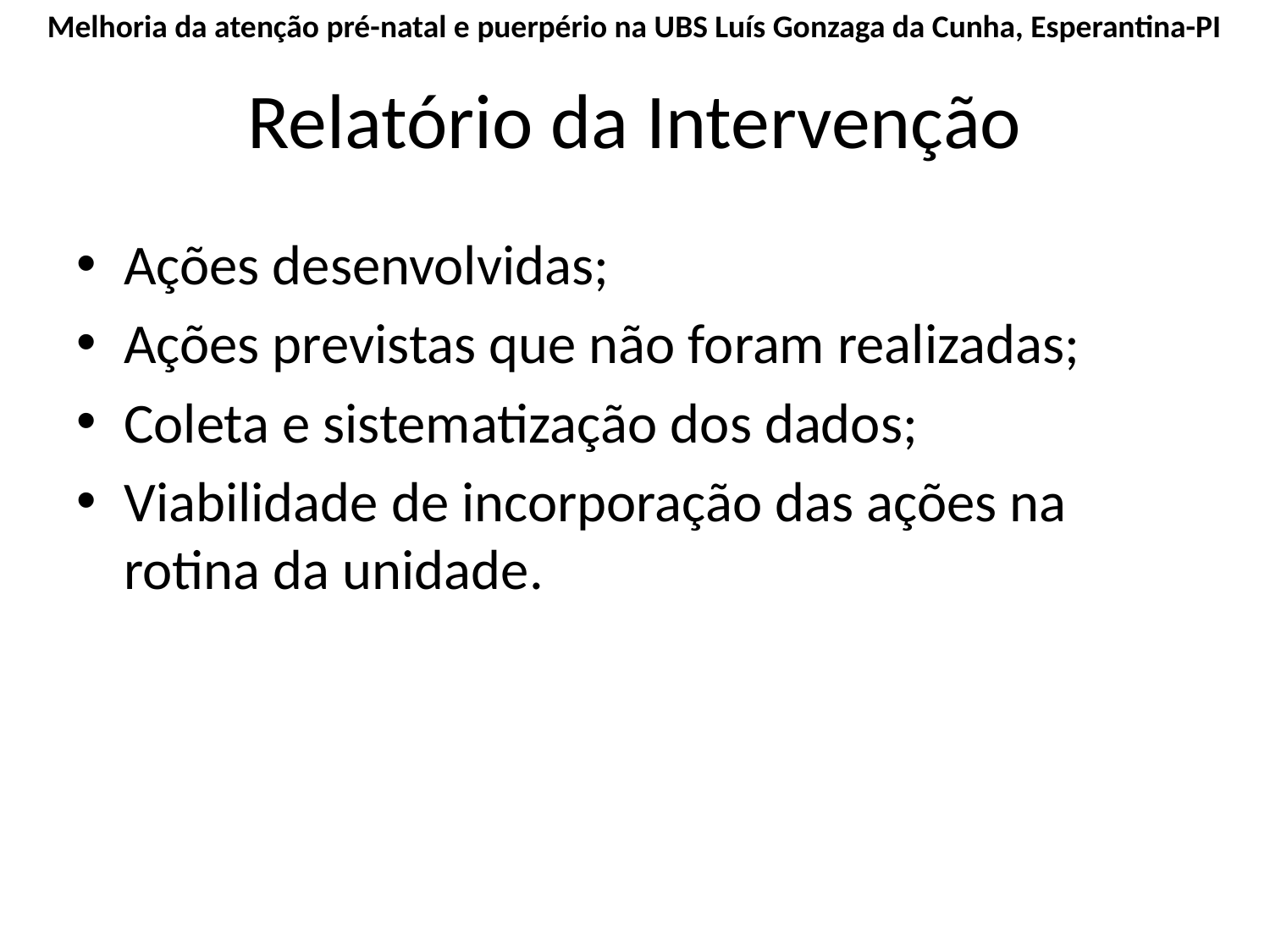

Melhoria da atenção pré-natal e puerpério na UBS Luís Gonzaga da Cunha, Esperantina-PI
# Relatório da Intervenção
Ações desenvolvidas;
Ações previstas que não foram realizadas;
Coleta e sistematização dos dados;
Viabilidade de incorporação das ações na rotina da unidade.